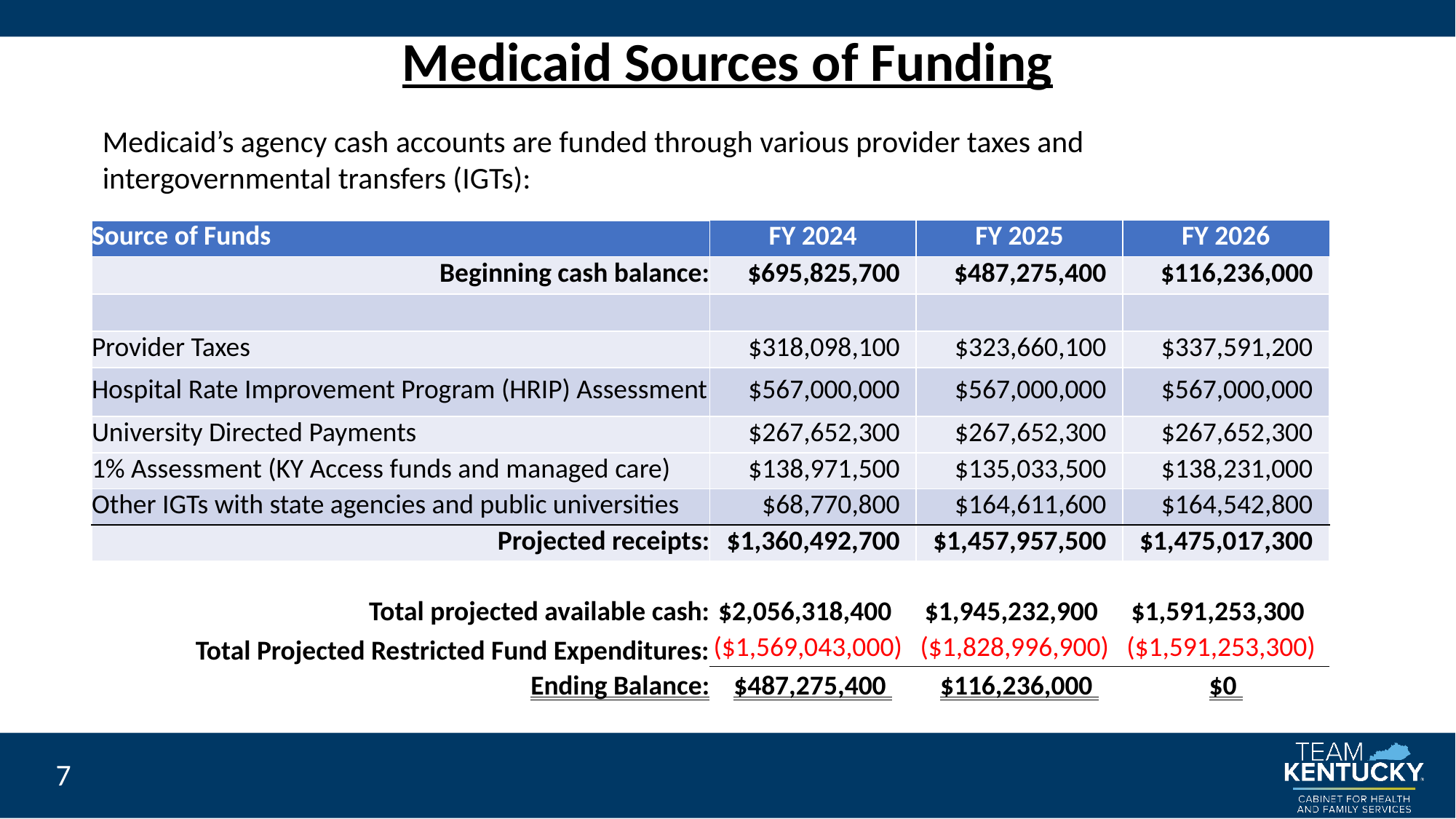

# Medicaid Sources of Funding
Medicaid’s agency cash accounts are funded through various provider taxes and intergovernmental transfers (IGTs):
| Source of Funds | FY 2024 | FY 2025 | FY 2026 |
| --- | --- | --- | --- |
| Beginning cash balance: | $695,825,700 | $487,275,400 | $116,236,000 |
|  |  |  |  |
| Provider Taxes | $318,098,100 | $323,660,100 | $337,591,200 |
| Hospital Rate Improvement Program (HRIP) Assessment | $567,000,000 | $567,000,000 | $567,000,000 |
| University Directed Payments | $267,652,300 | $267,652,300 | $267,652,300 |
| 1% Assessment (KY Access funds and managed care) | $138,971,500 | $135,033,500 | $138,231,000 |
| Other IGTs with state agencies and public universities | $68,770,800 | $164,611,600 | $164,542,800 |
| Projected receipts: | $1,360,492,700 | $1,457,957,500 | $1,475,017,300 |
|  |  |  |  |
| Total projected available cash: | $2,056,318,400 | $1,945,232,900 | $1,591,253,300 |
| Total Projected Restricted Fund Expenditures: | ($1,569,043,000) | ($1,828,996,900) | ($1,591,253,300) |
| Ending Balance: | $487,275,400 | $116,236,000 | $0 |

7